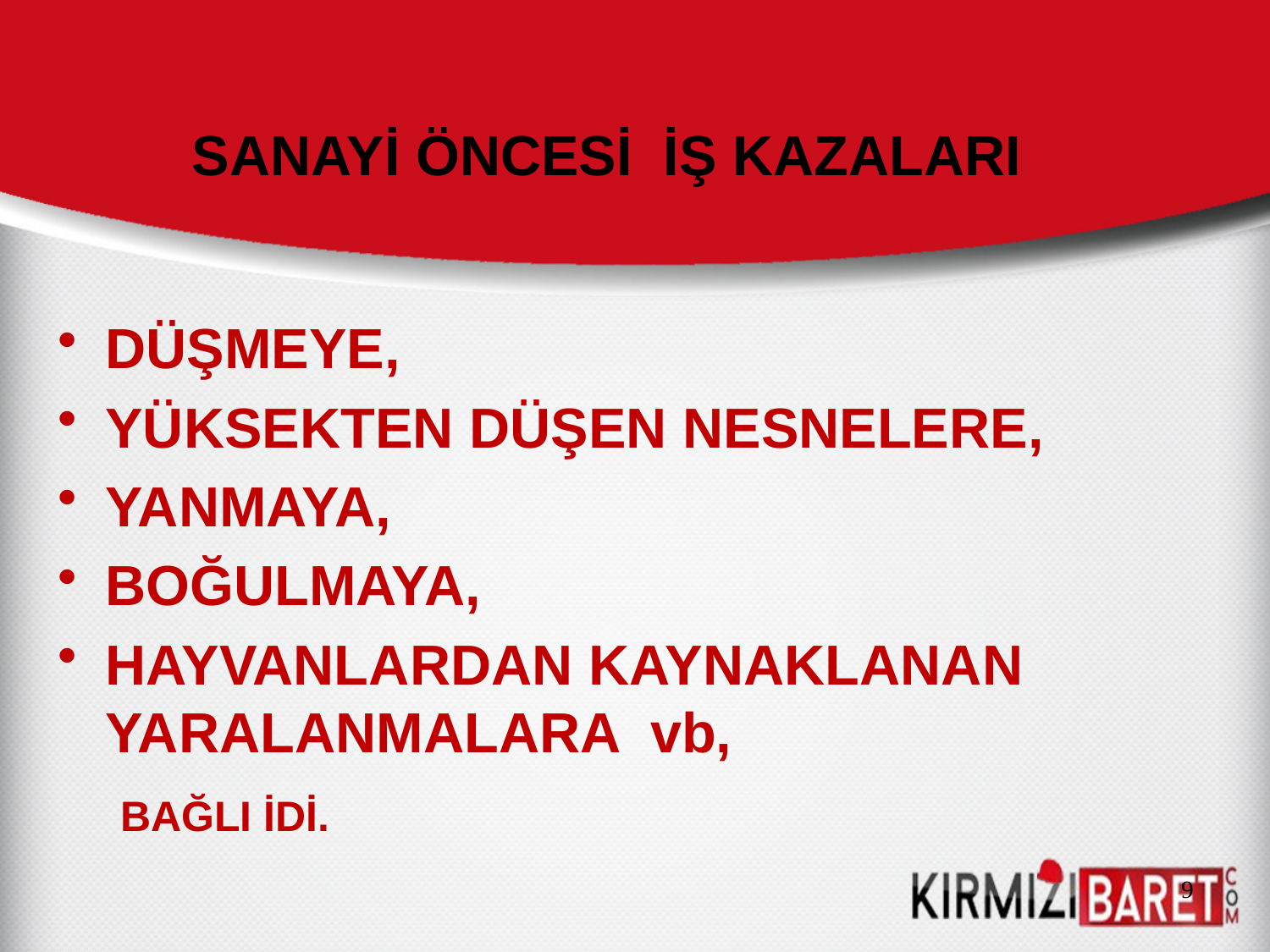

# SANAYİ ÖNCESİ  İŞ KAZALARI
DÜŞMEYE,
YÜKSEKTEN DÜŞEN NESNELERE,
YANMAYA,
BOĞULMAYA,
HAYVANLARDAN KAYNAKLANAN YARALANMALARA  vb,
    BAĞLI İDİ.

9